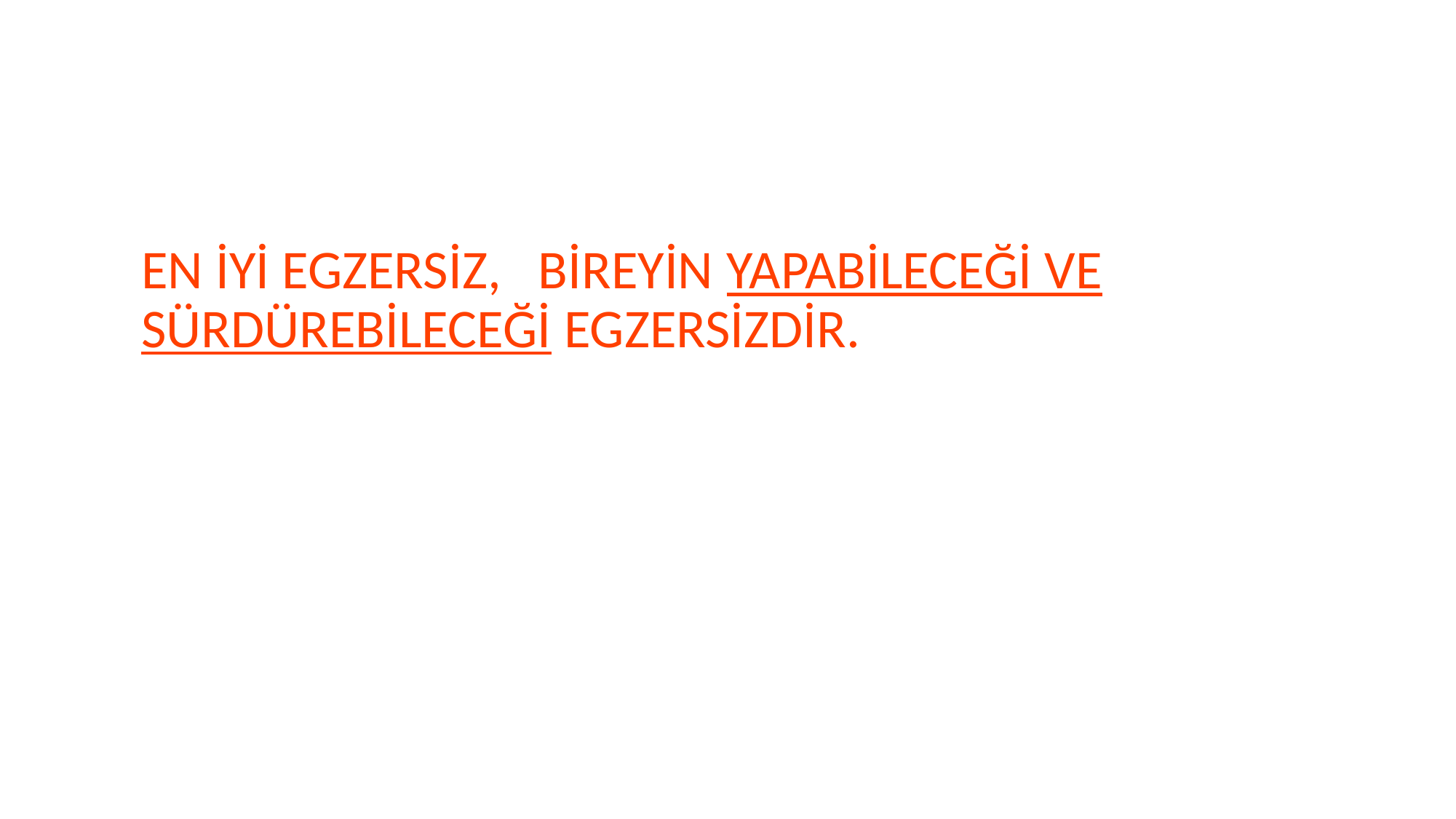

EN İYİ EGZERSİZ,   BİREYİN YAPABİLECEĞİ VE SÜRDÜREBİLECEĞİ EGZERSİZDİR.